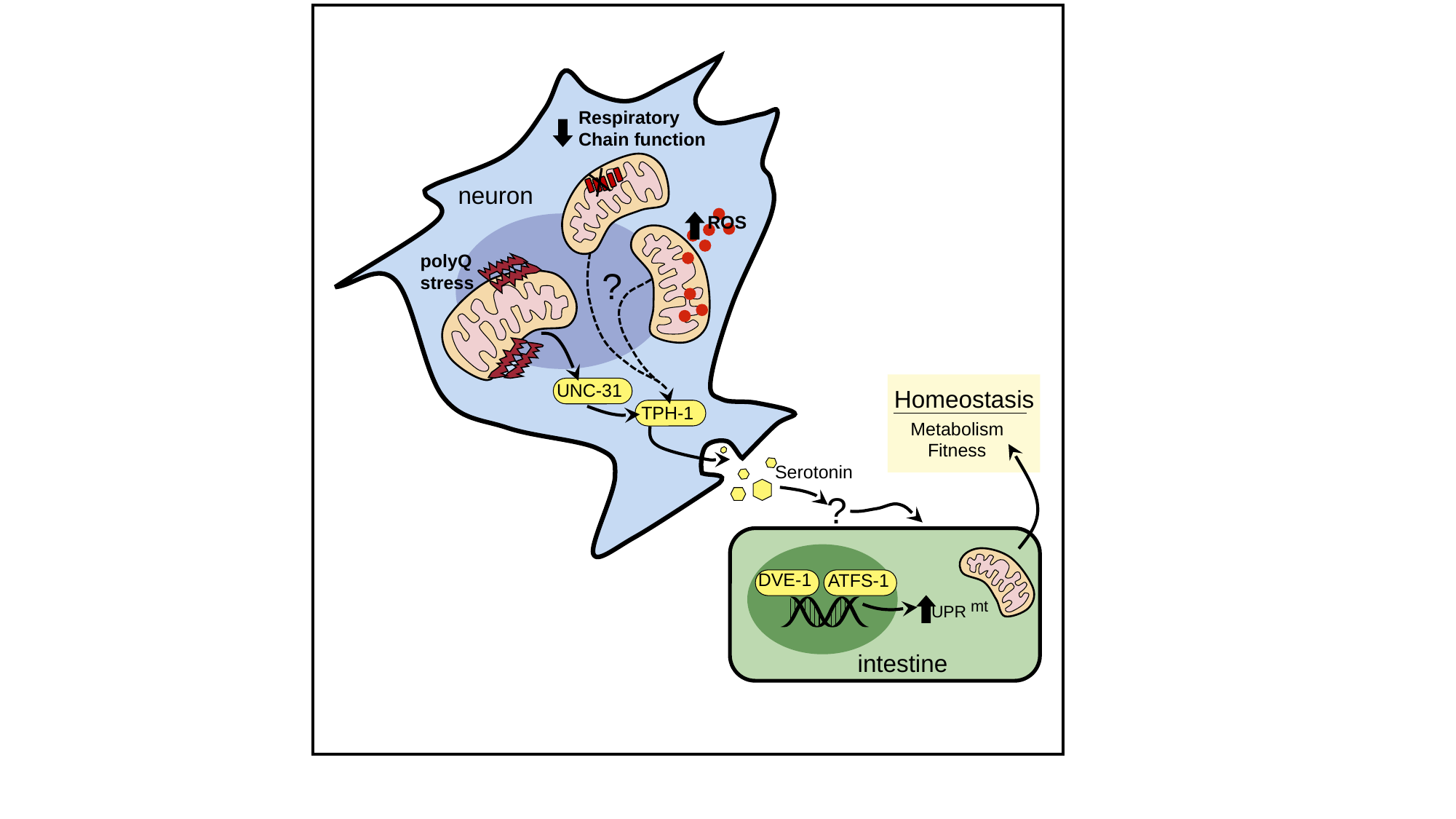

Respiratory
Chain function

neuron

ROS

polyQ
stress

?

UNC-31

Homeostasis
TPH-1

Metabolism
Fitness

Serotonin

?

DVE-1
ATFS-1

mt

UPR

intestine